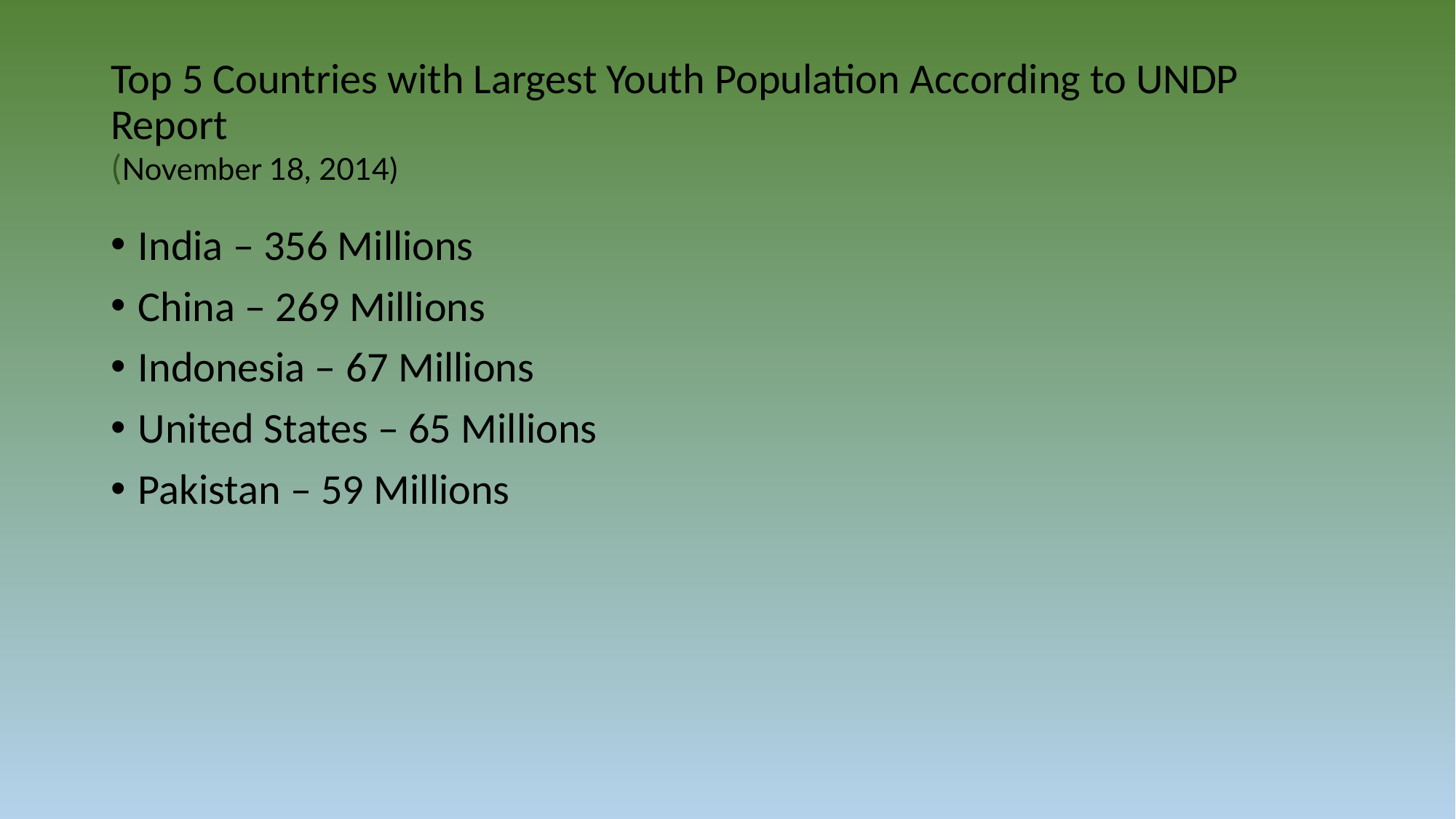

# Top 5 Countries with Largest Youth Population According to UNDP Report (November 18, 2014)
India – 356 Millions
China – 269 Millions
Indonesia – 67 Millions
United States – 65 Millions
Pakistan – 59 Millions